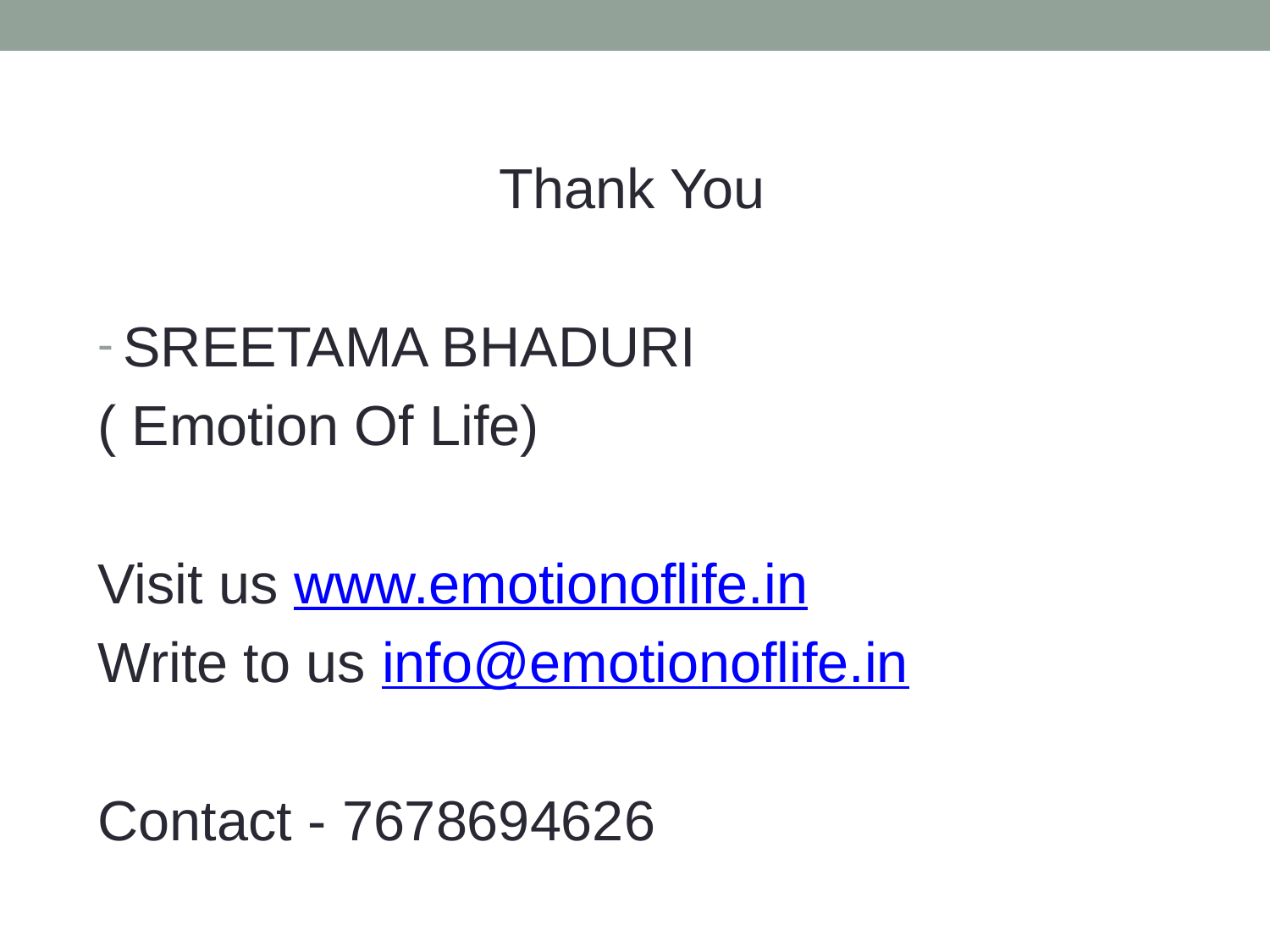

Thank You

SREETAMA BHADURI
( Emotion Of Life)

Visit us www.emotionoflife.in
Write to us info@emotionoflife.in

Contact - 7678694626